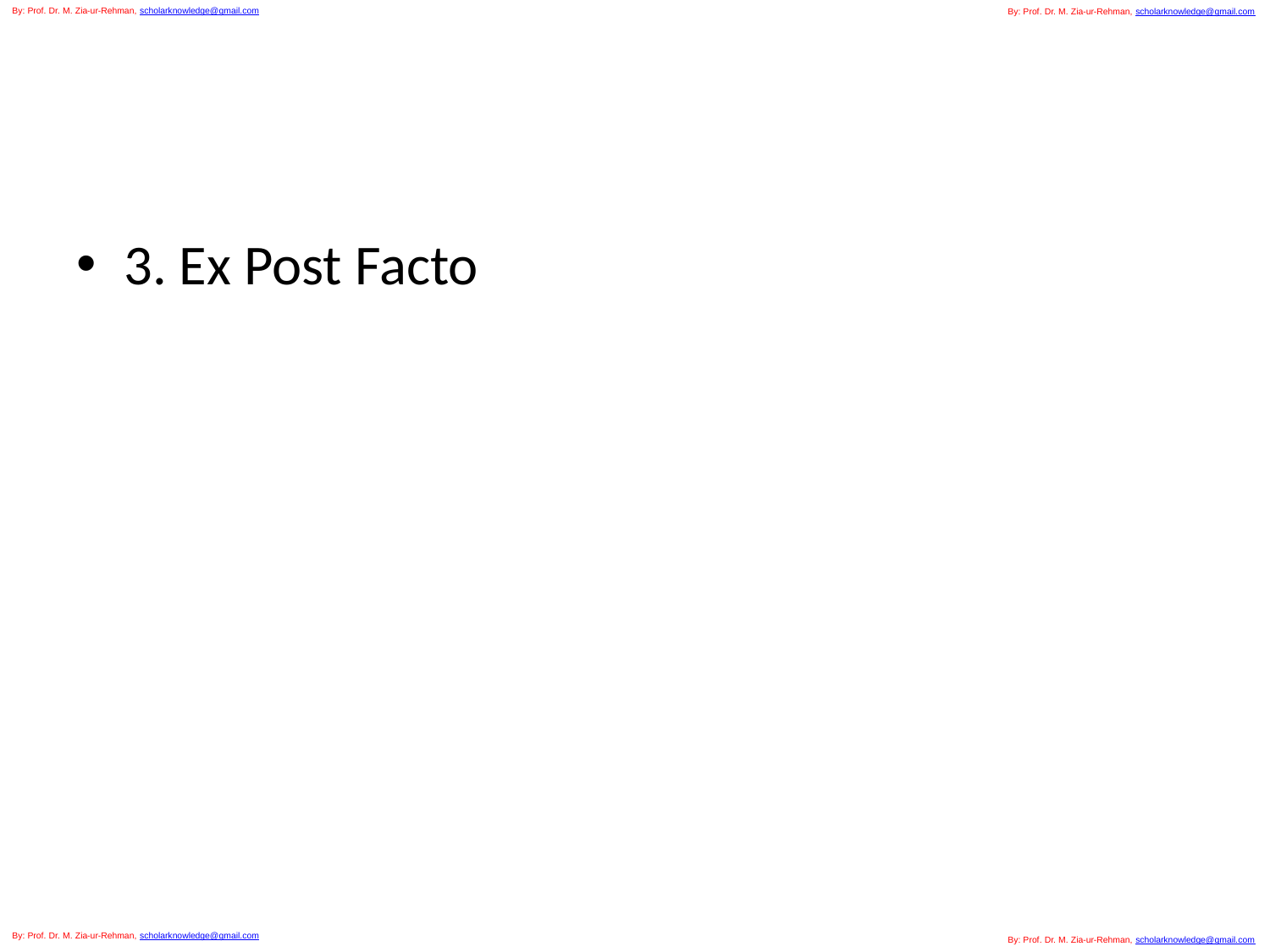

By: Prof. Dr. M. Zia-ur-Rehman, scholarknowledge@gmail.com
By: Prof. Dr. M. Zia-ur-Rehman, scholarknowledge@gmail.com
3. Ex Post Facto

By: Prof. Dr. M. Zia-ur-Rehman, scholarknowledge@gmail.com
By: Prof. Dr. M. Zia-ur-Rehman, scholarknowledge@gmail.com